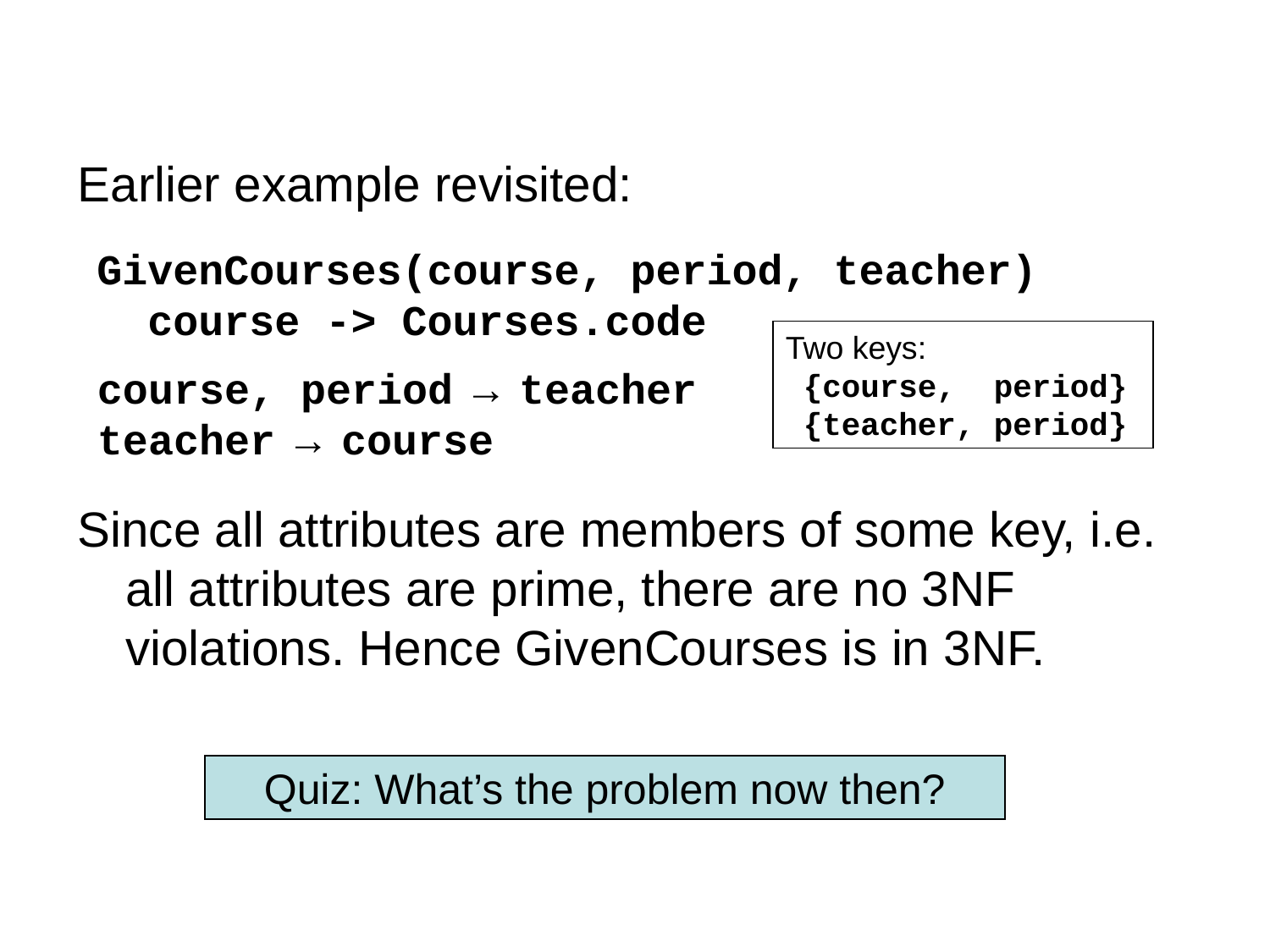

Earlier example revisited:

Since all attributes are members of some key, i.e. all attributes are prime, there are no 3NF violations. Hence GivenCourses is in 3NF.
GivenCourses(course, period, teacher)
  course -> Courses.code
Two keys:
  {course,  period}
  {teacher, period}
course, period → teacher
teacher → course
Quiz: What’s the problem now then?